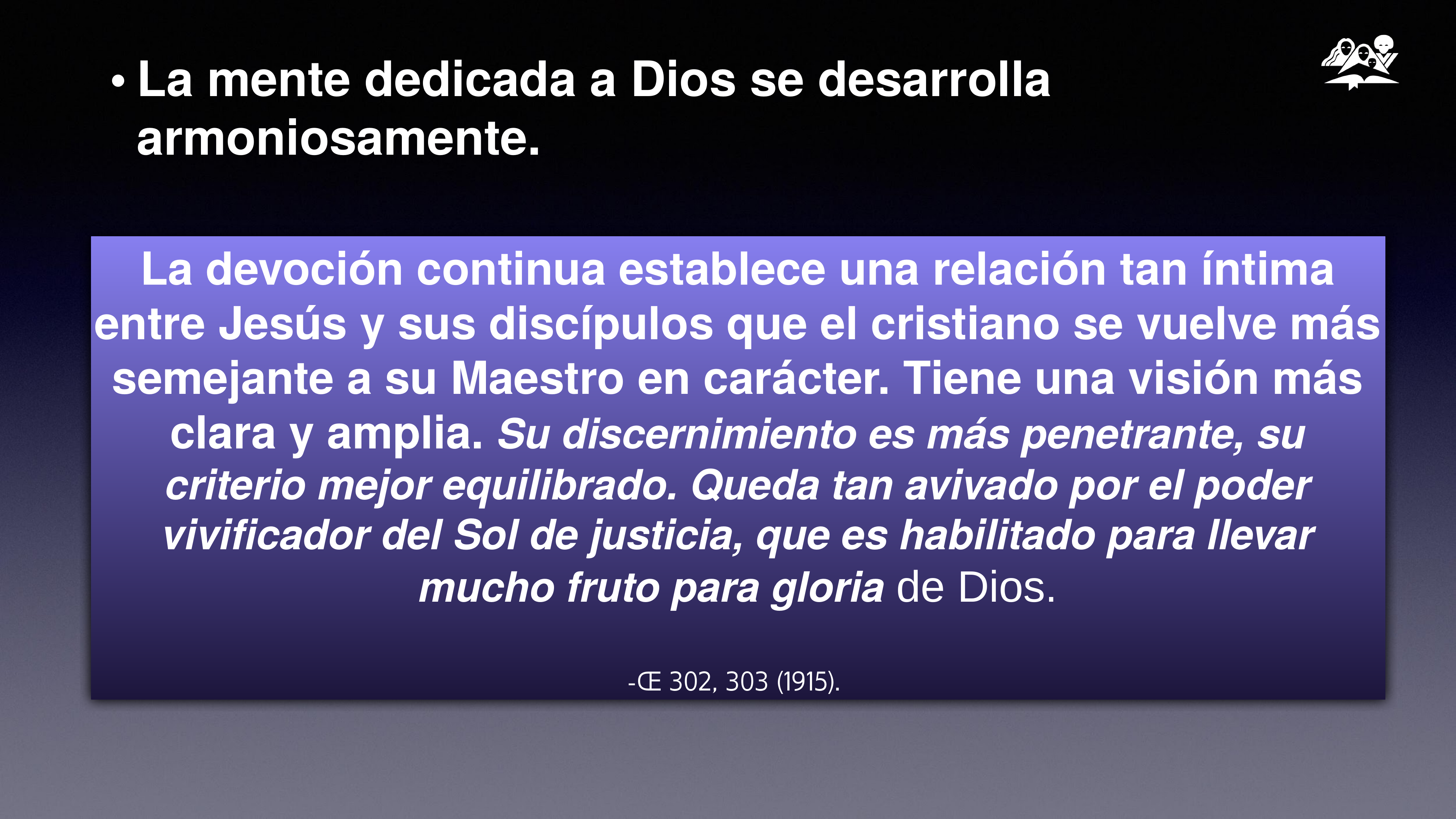

# La mente dedicada a Dios se desarrolla armoniosamente.
La devoción continua establece una relación tan íntima entre Jesús y sus discípulos que el cristiano se vuelve más semejante a su Maestro en carácter. Tiene una visión más clara y amplia. Su discernimiento es más penetrante, su criterio mejor equilibrado. Queda tan avivado por el poder vivificador del Sol de justicia, que es habilitado para llevar mucho fruto para gloria de Dios.

-OE 302, 303 (1915).